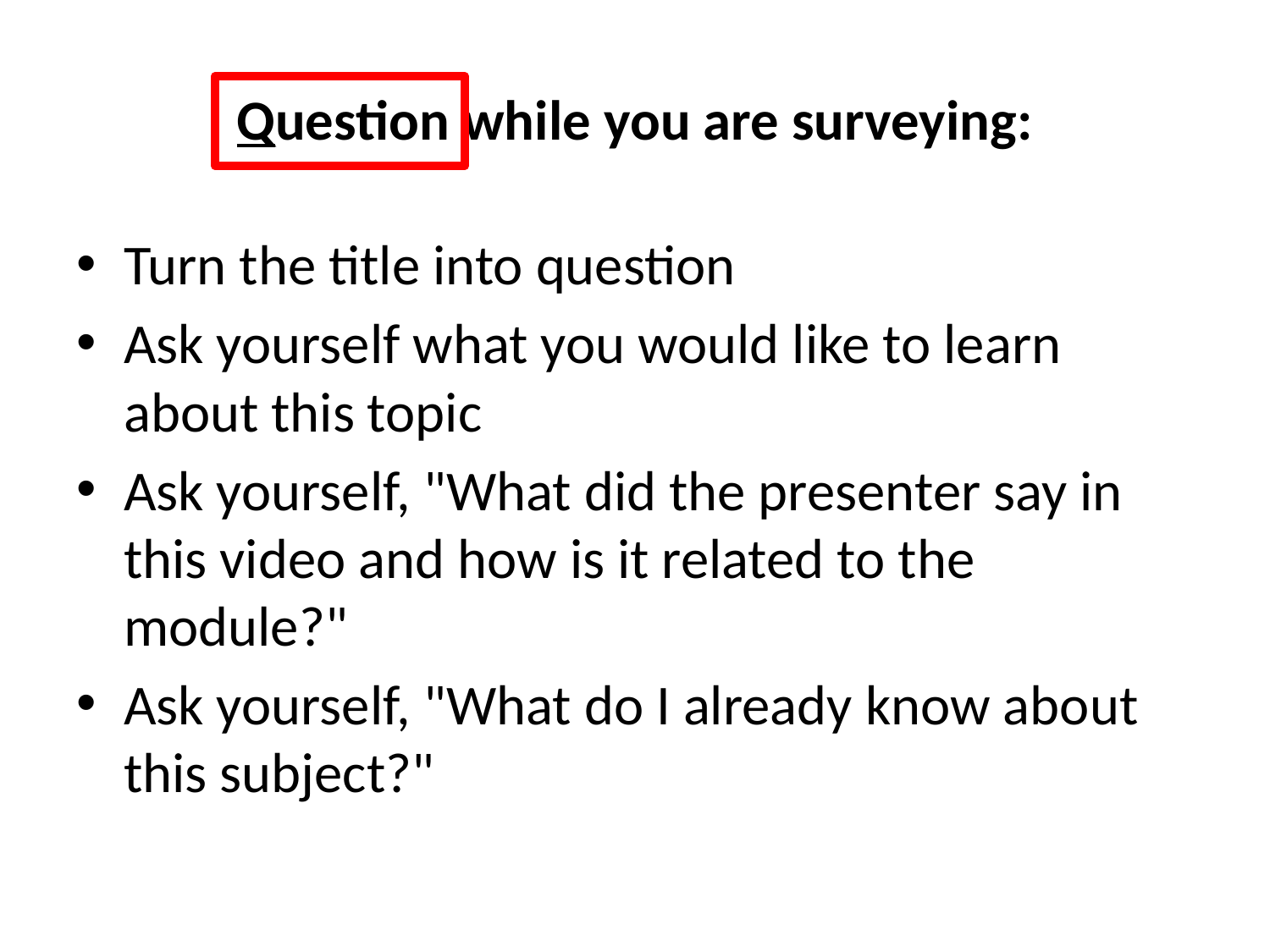

# Question while you are surveying:

Turn the title into question
Ask yourself what you would like to learn about this topic
Ask yourself, "What did the presenter say in this video and how is it related to the module?"
Ask yourself, "What do I already know about this subject?"